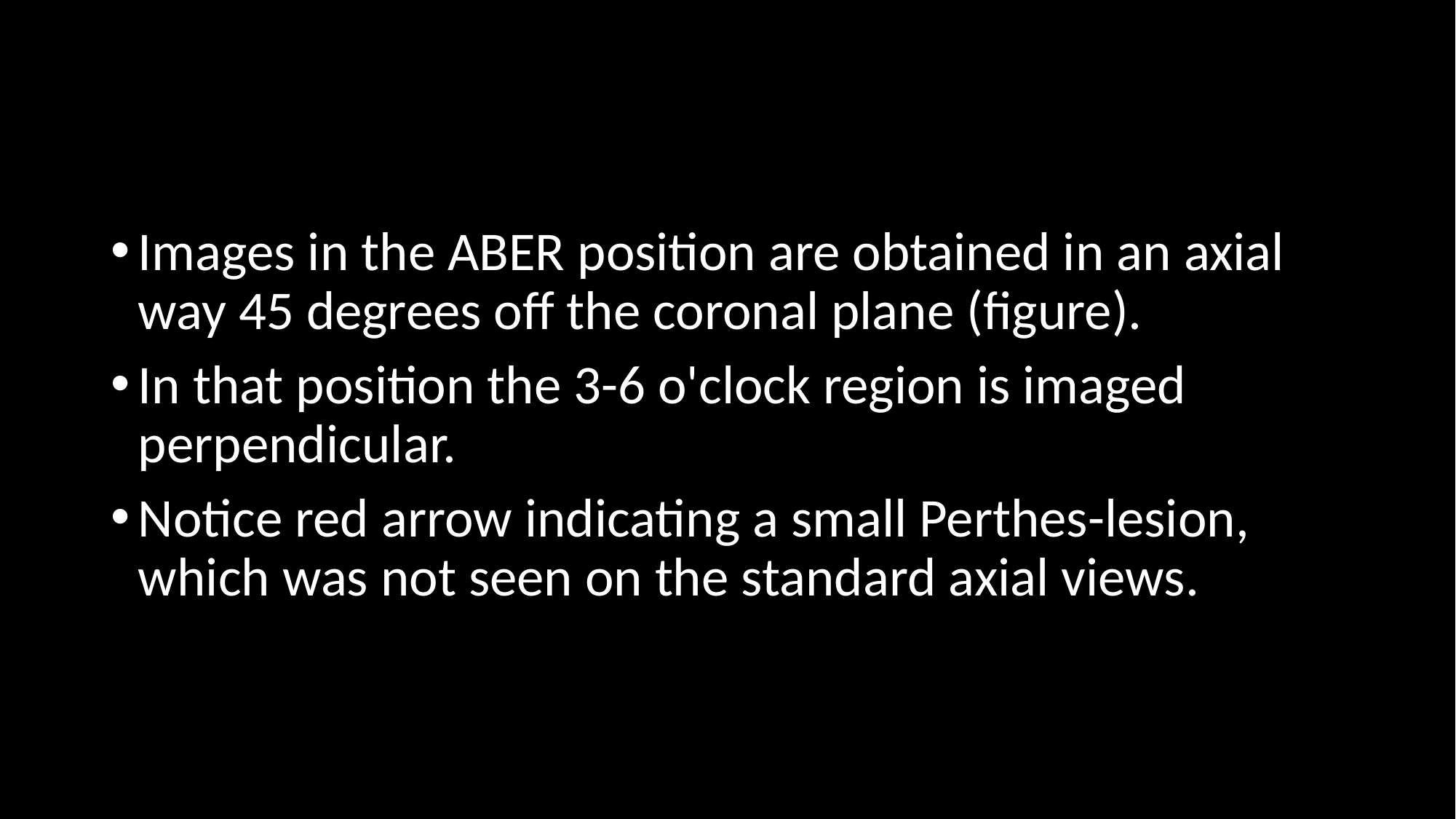

#
Images in the ABER position are obtained in an axial way 45 degrees off the coronal plane (figure).
In that position the 3-6 o'clock region is imaged perpendicular.
Notice red arrow indicating a small Perthes-lesion, which was not seen on the standard axial views.